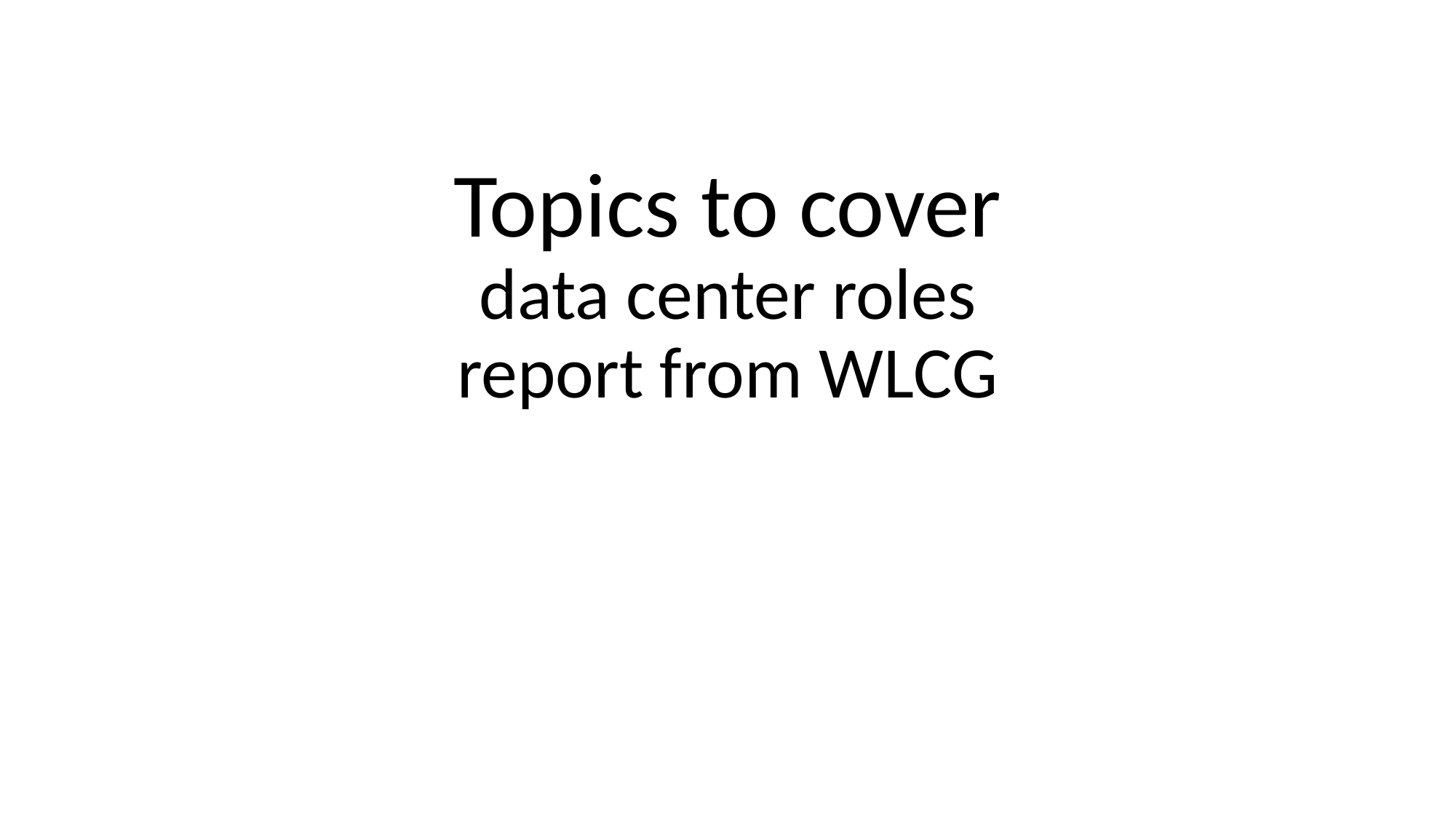

# Topics to cover data center roles report from WLCG